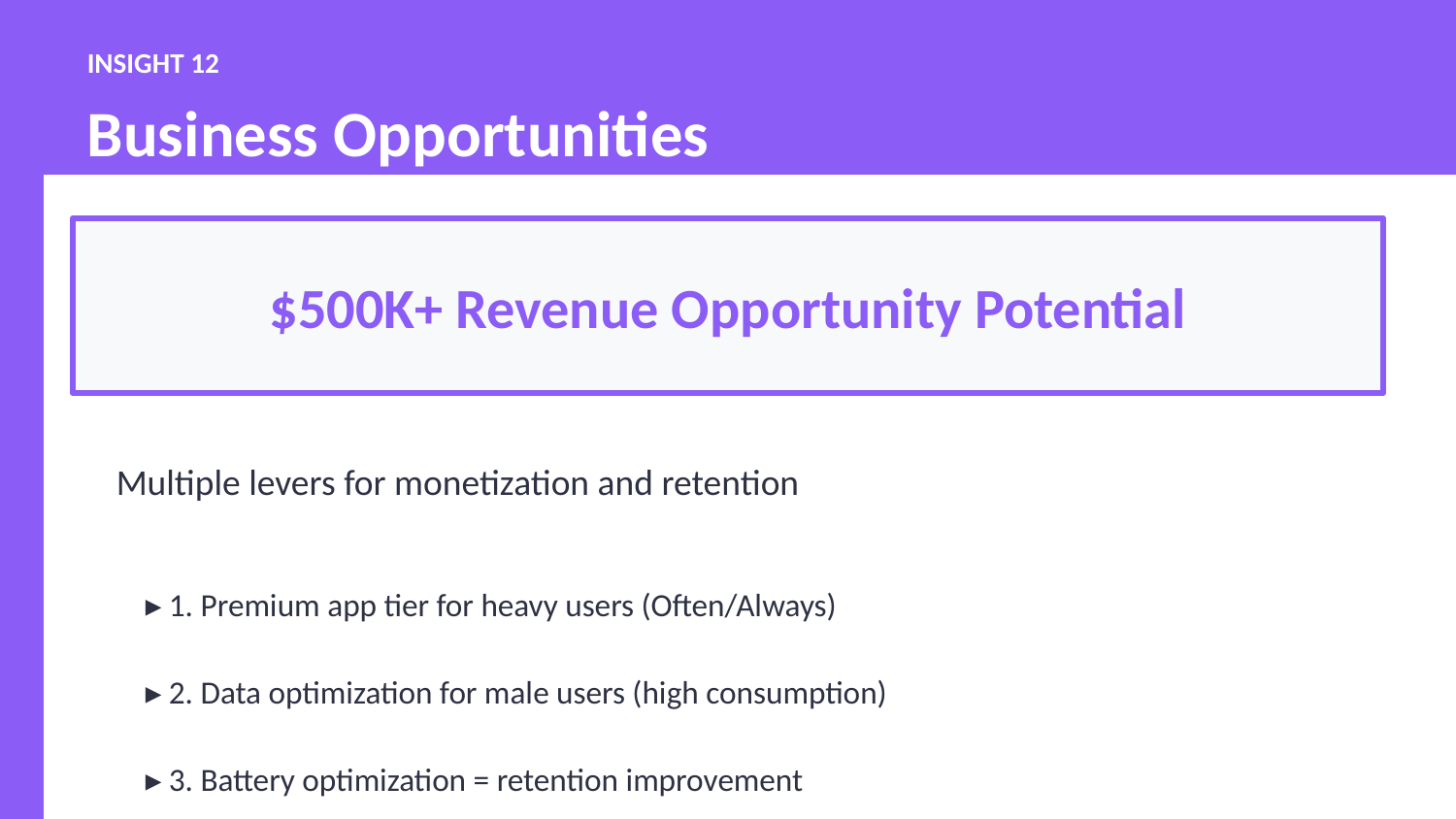

INSIGHT 12
Business Opportunities

$500K+ Revenue Opportunity Potential
Multiple levers for monetization and retention
▸ 1. Premium app tier for heavy users (Often/Always)
▸ 2. Data optimization for male users (high consumption)
▸ 3. Battery optimization = retention improvement
▸ 4. Age-targeted in-app purchases & subscriptions
Auto-play: 8 seconds | Looping presentation